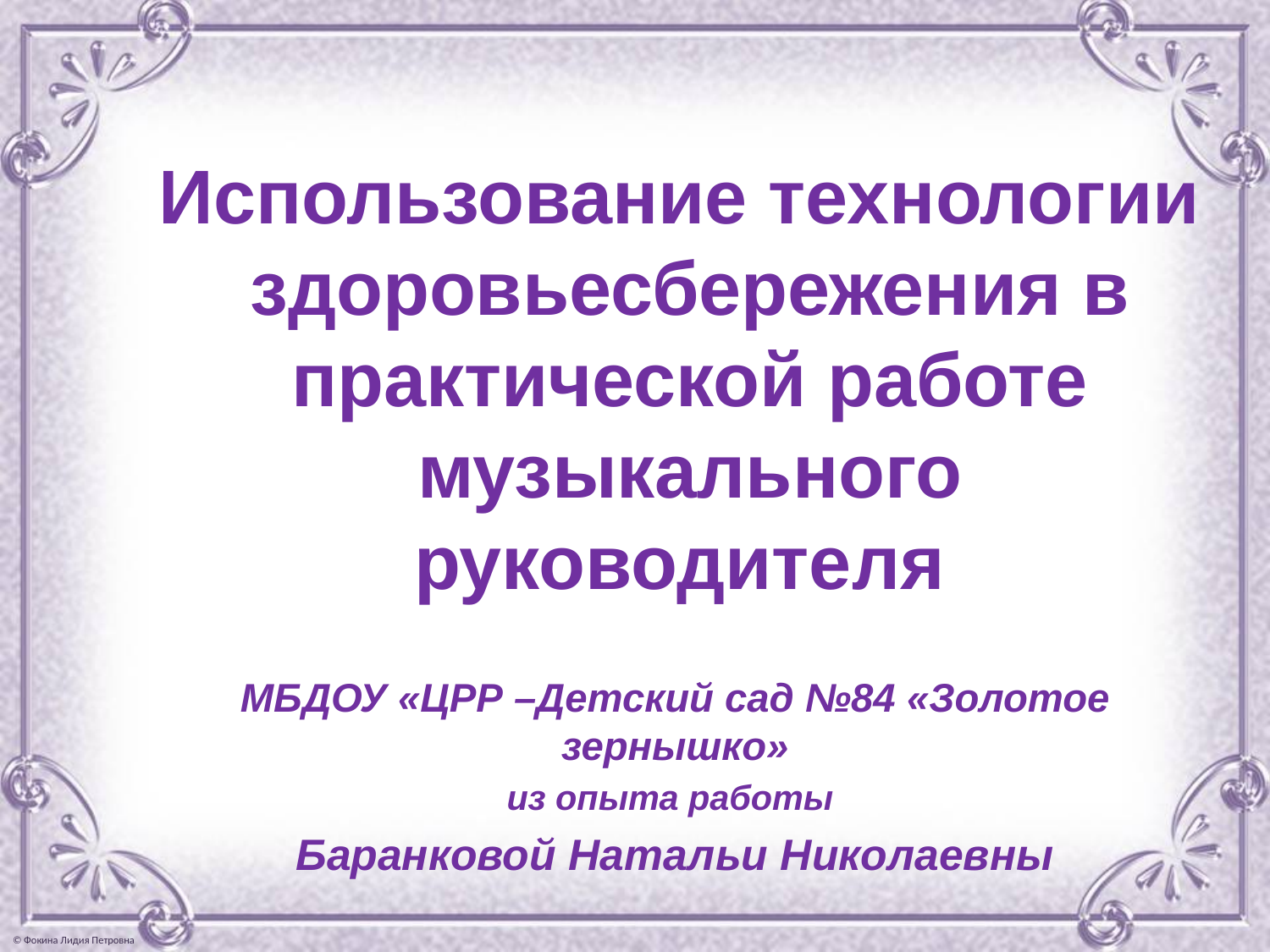

# Использование технологии  здоровьесбережения в практической работе музыкального руководителя
МБДОУ «ЦРР –Детский сад №84 «Золотое зернышко»
из опыта работы
Баранковой Натальи Николаевны